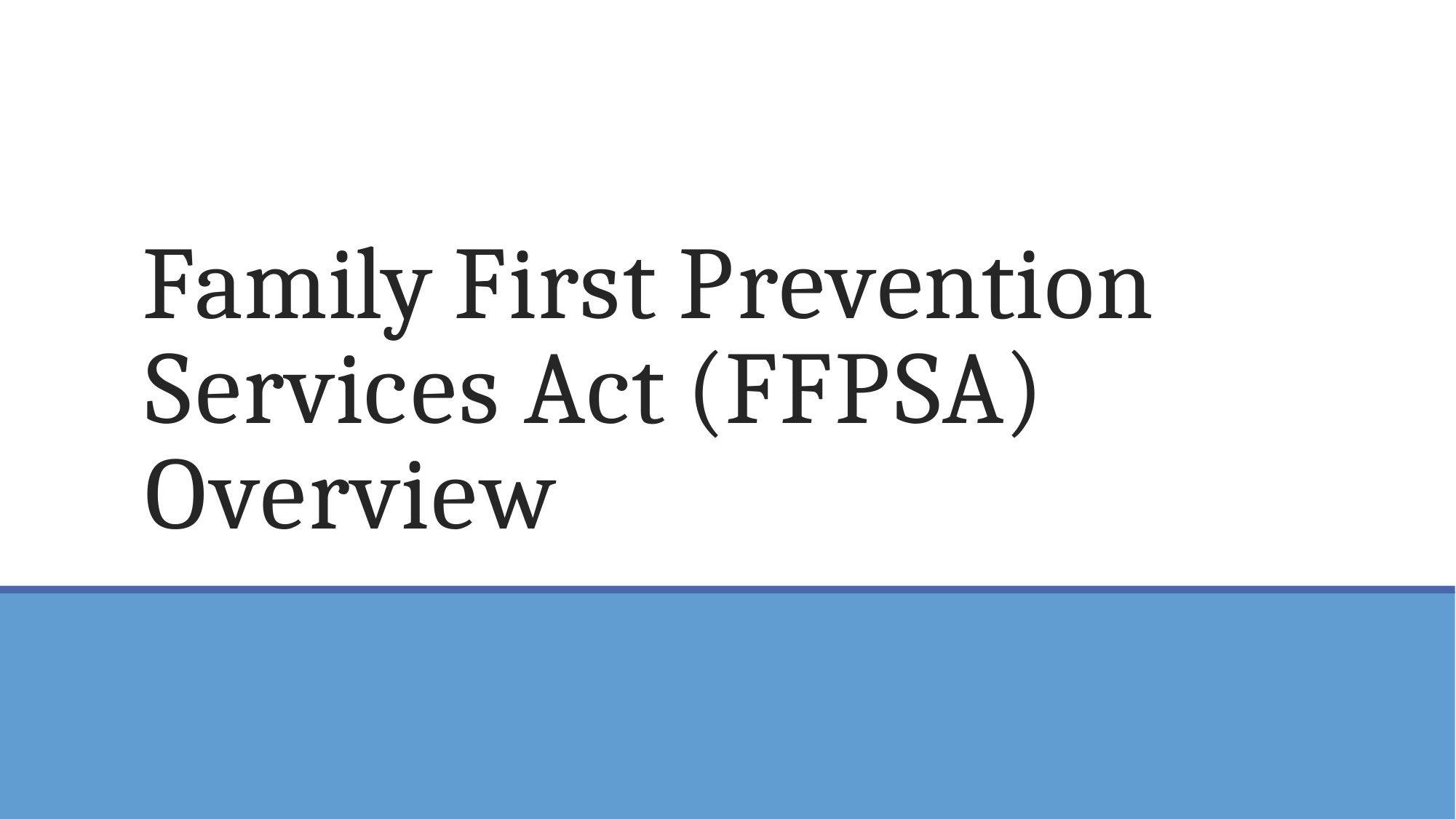

# Family First Prevention Services Act (FFPSA) Overview